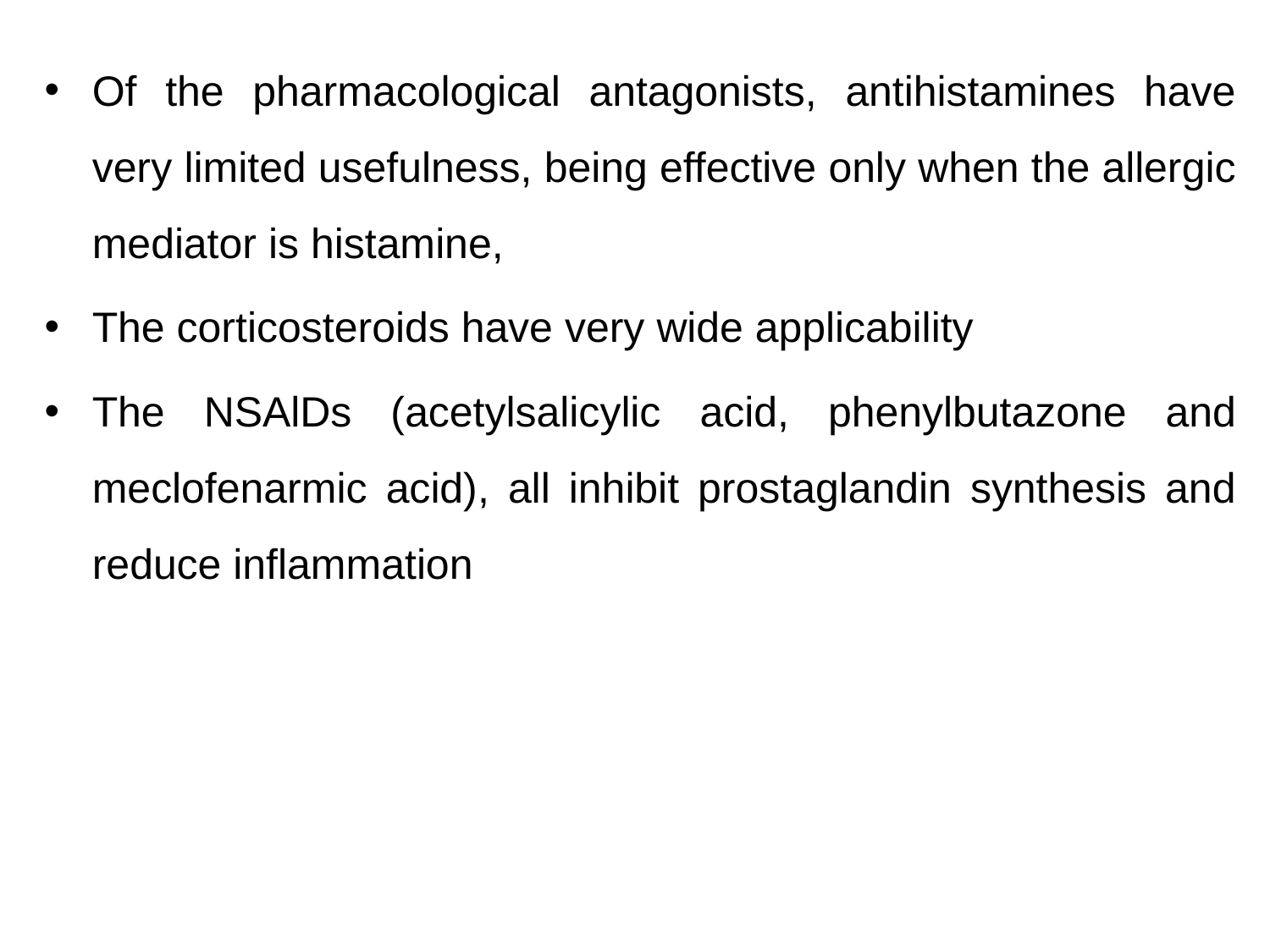

Of the pharmacological antagonists, antihistamines have very limited usefulness, being effective only when the allergic mediator is histamine,
The corticosteroids have very wide applicability
The NSAlDs (acetylsalicylic acid, phenylbutazone and meclofenarmic acid), all inhibit prostaglandin synthesis and reduce inflammation